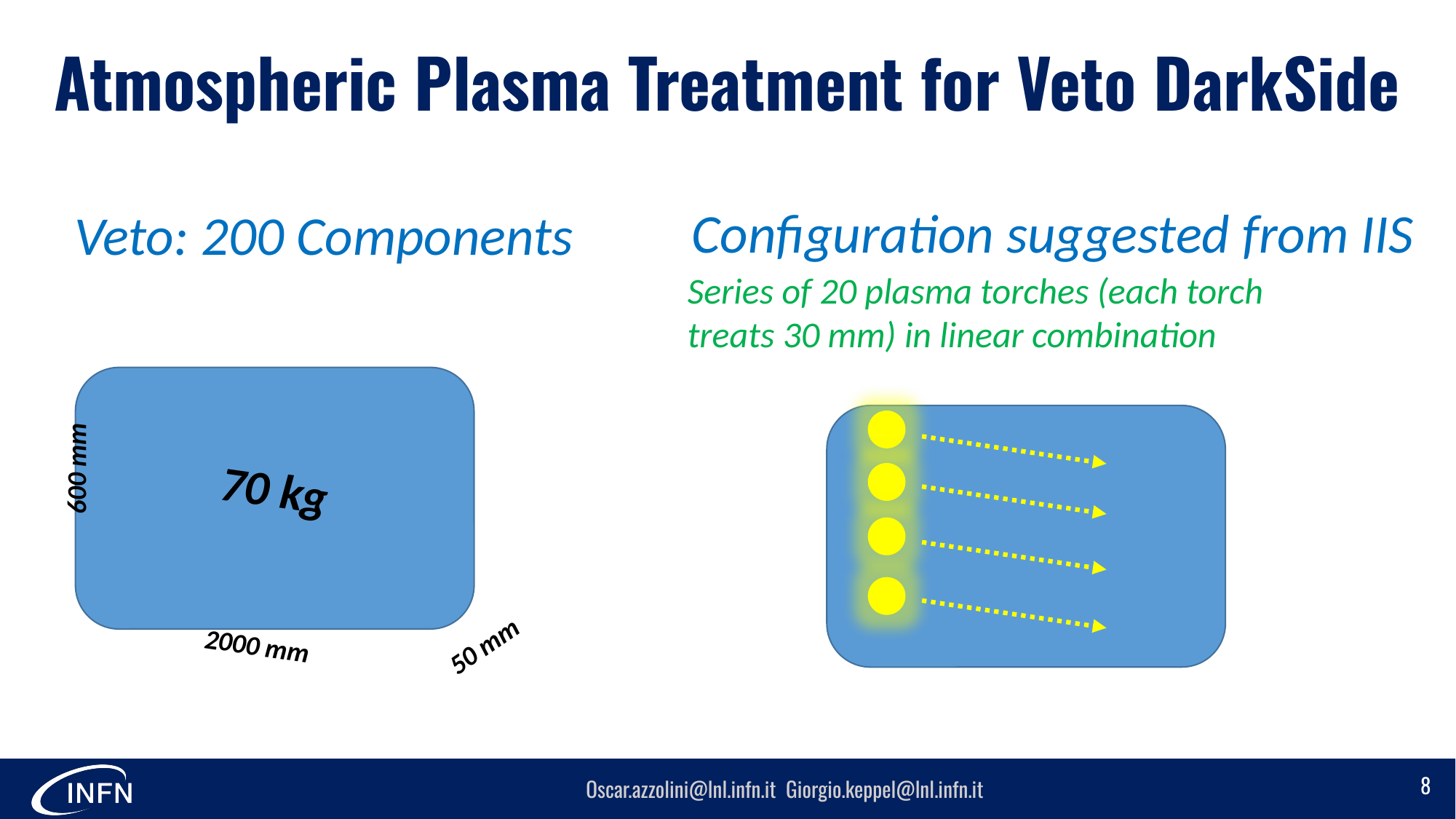

# Atmospheric Plasma Treatment for Veto DarkSide
Configuration suggested from IIS
Veto: 200 Components
Series of 20 plasma torches (each torch treats 30 mm) in linear combination

600 mm
70 kg

2000 mm
50 mm